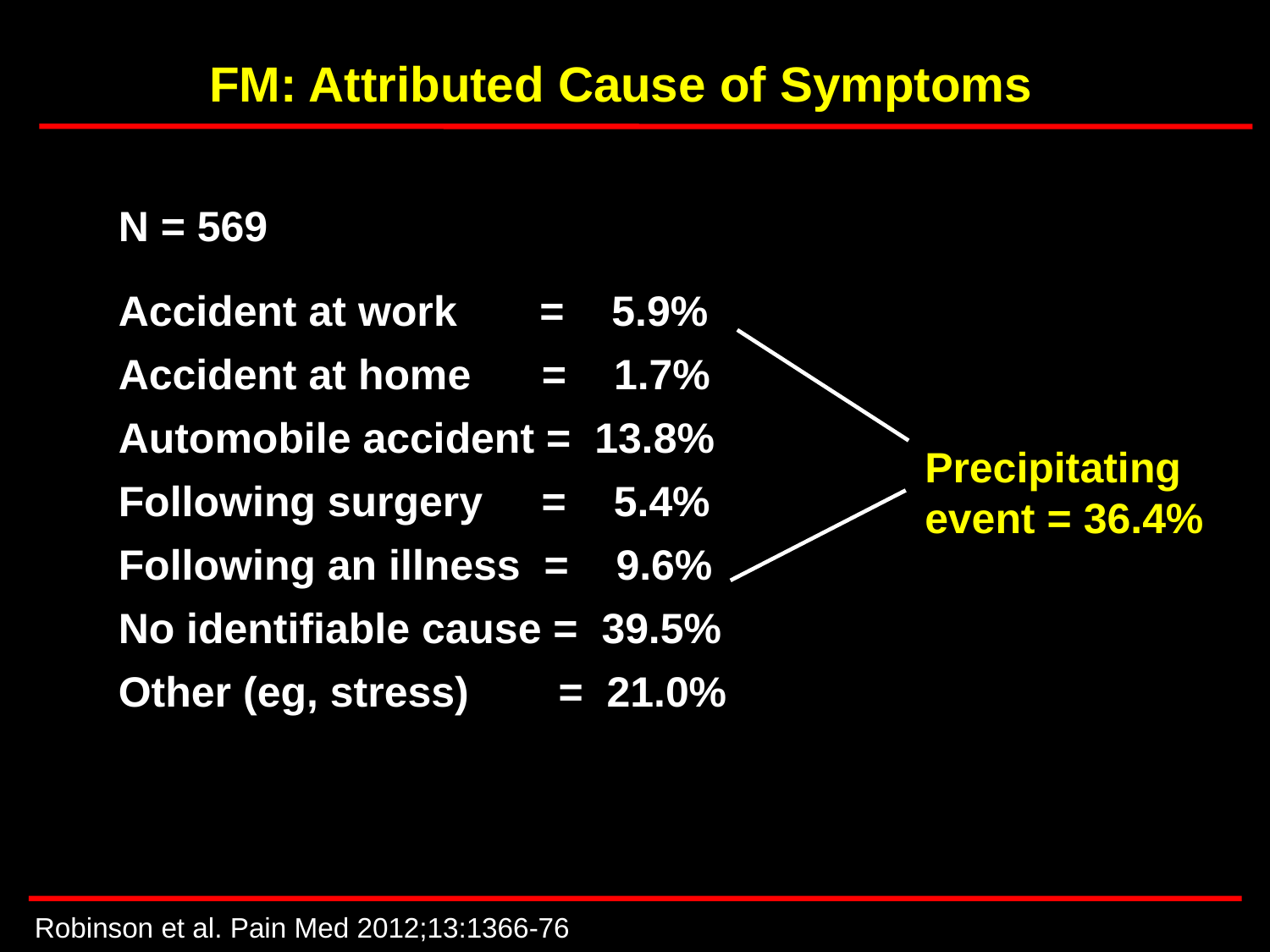

FM: Attributed Cause of Symptoms

N = 569
Accident at work       =    5.9%
Accident at home      =    1.7%
Automobile accident =  13.8%
Following surgery     =    5.4%
Following an illness  =    9.6%
No identifiable cause =  39.5%
Other (eg, stress)	     =  21.0%

Precipitating
event = 36.4%

Robinson et al. Pain Med 2012;13:1366-76